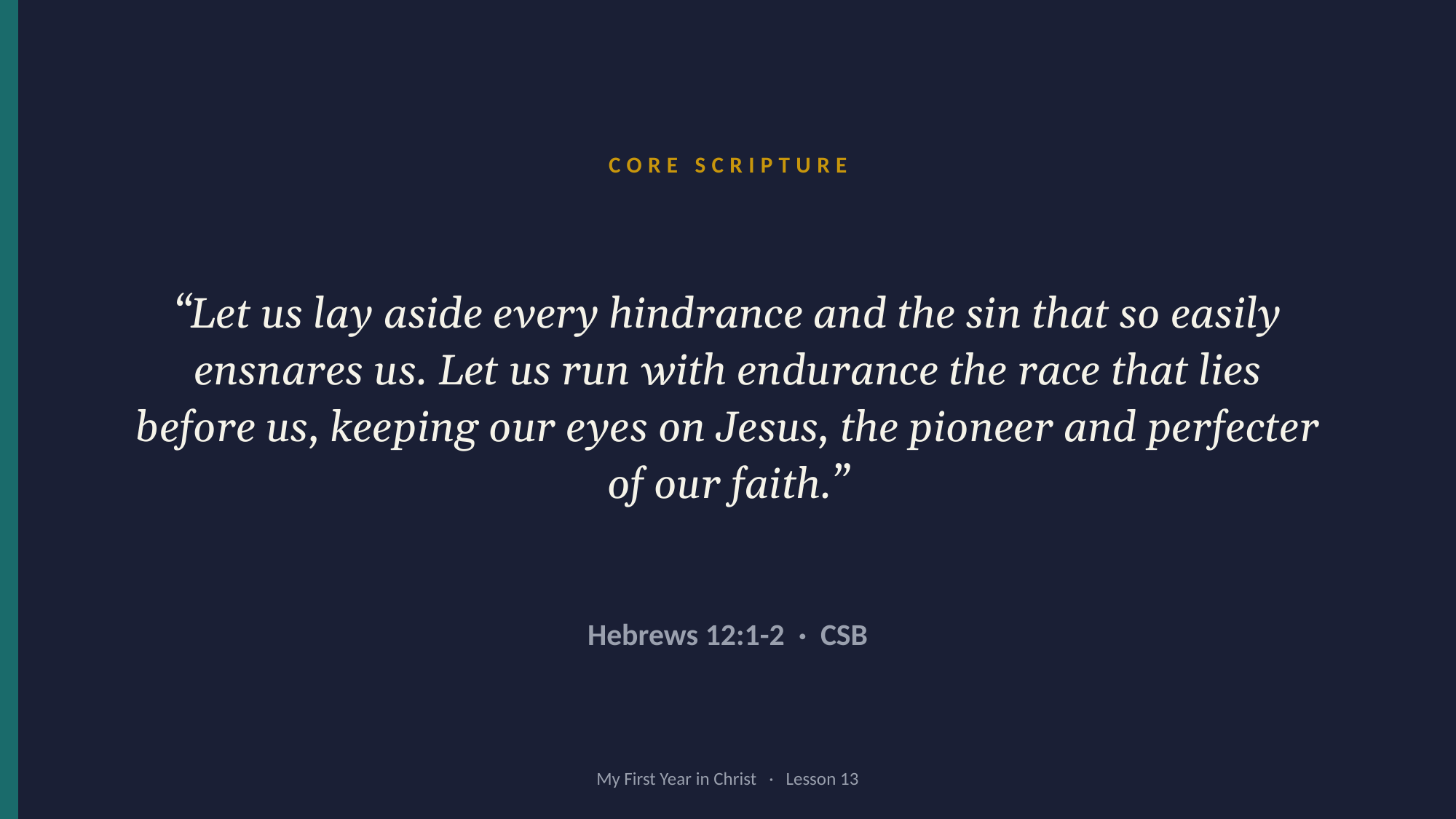

CORE SCRIPTURE
“Let us lay aside every hindrance and the sin that so easily ensnares us. Let us run with endurance the race that lies before us, keeping our eyes on Jesus, the pioneer and perfecter of our faith.”
Hebrews 12:1-2  ·  CSB
My First Year in Christ   ·   Lesson 13